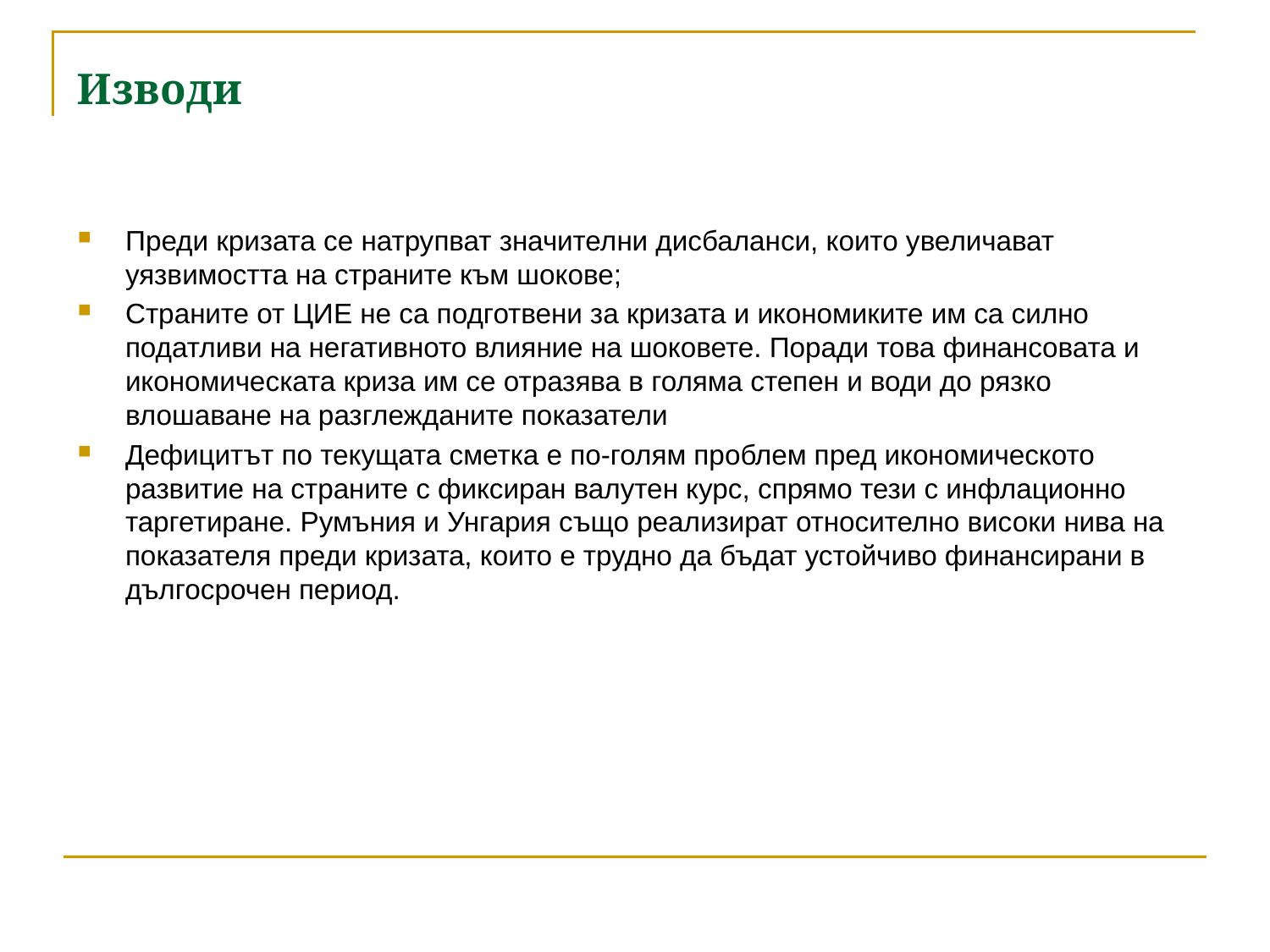

Изводи

Преди кризата се натрупват значителни дисбаланси, които увеличават уязвимостта на страните към шокове;
Страните от ЦИЕ не са подготвени за кризата и икономиките им са силно податливи на негативното влияние на шоковете. Поради това финансовата и икономическата криза им се отразява в голяма степен и води до рязко влошаване на разглежданите показатели
Дефицитът по текущата сметка е по-голям проблем пред икономическото развитие на страните с фиксиран валутен курс, спрямо тези с инфлационно таргетиране. Румъния и Унгария също реализират относително високи нива на показателя преди кризата, които е трудно да бъдат устойчиво финансирани в дългосрочен период.